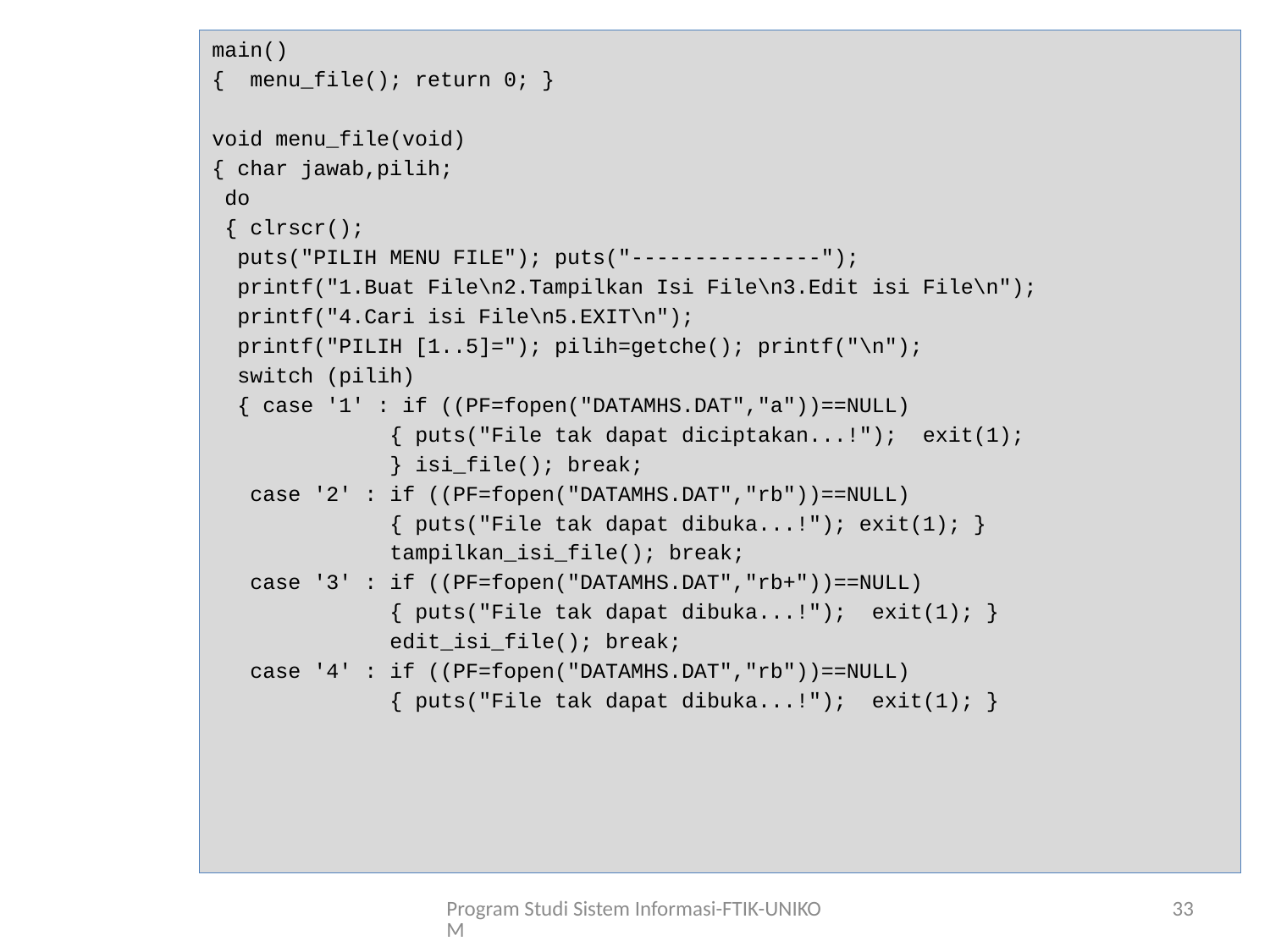

main()
{  menu_file(); return 0; }

void menu_file(void)
{ char jawab,pilih;
 do
 { clrscr();
  puts("PILIH MENU FILE"); puts("---------------");
  printf("1.Buat File\n2.Tampilkan Isi File\n3.Edit isi File\n");
  printf("4.Cari isi File\n5.EXIT\n");
  printf("PILIH [1..5]="); pilih=getche(); printf("\n");
  switch (pilih)
  { case '1' : if ((PF=fopen("DATAMHS.DAT","a"))==NULL)
              { puts("File tak dapat diciptakan...!");  exit(1);
              } isi_file(); break;
   case '2' : if ((PF=fopen("DATAMHS.DAT","rb"))==NULL)
              { puts("File tak dapat dibuka...!"); exit(1); }
              tampilkan_isi_file(); break;
   case '3' : if ((PF=fopen("DATAMHS.DAT","rb+"))==NULL)
              { puts("File tak dapat dibuka...!");  exit(1); }
              edit_isi_file(); break;
   case '4' : if ((PF=fopen("DATAMHS.DAT","rb"))==NULL)
              { puts("File tak dapat dibuka...!");  exit(1); }
Program Studi Sistem Informasi-FTIK-UNIKOM
33